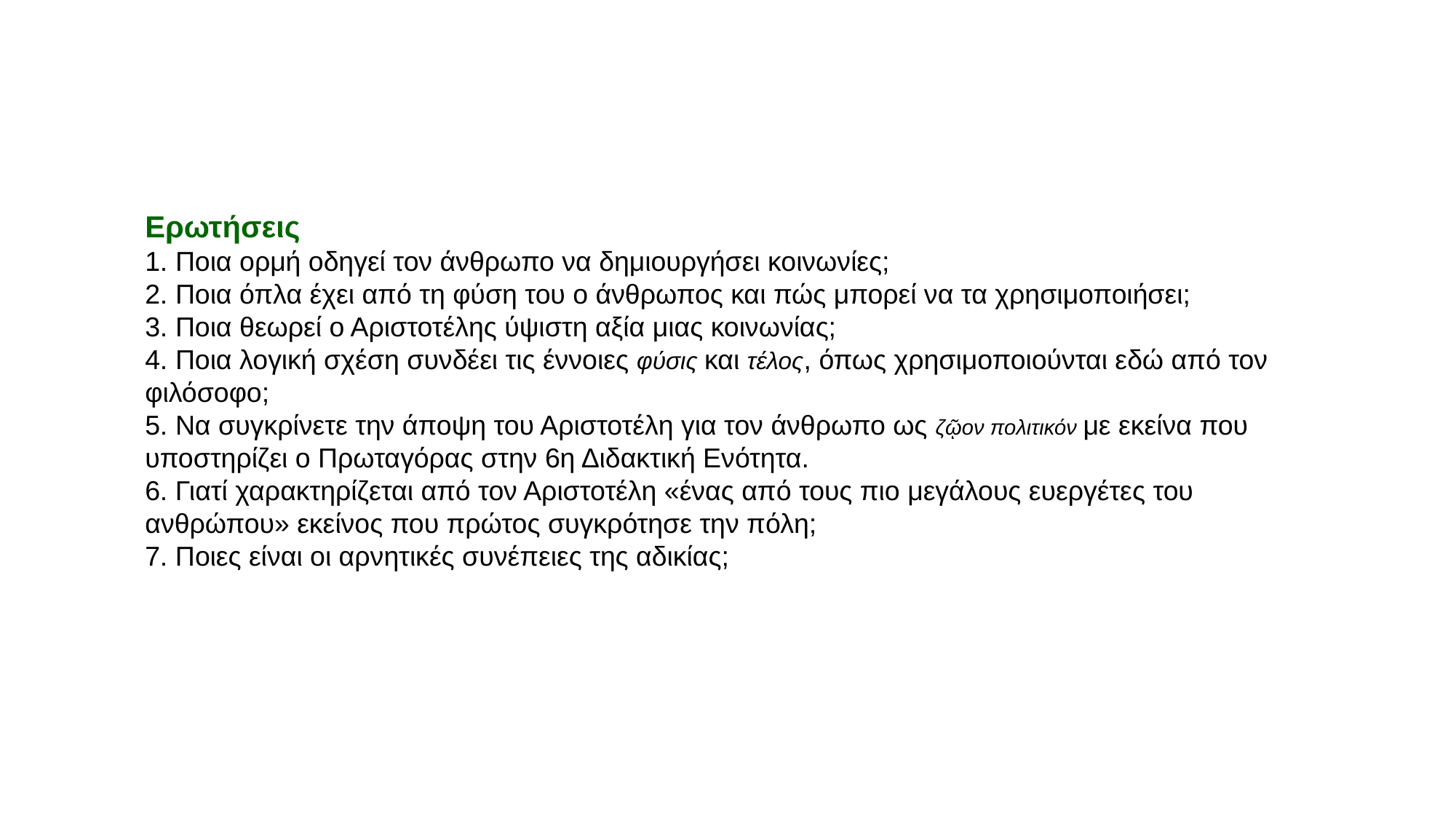

Ερωτήσεις
1. Ποια ορμή οδηγεί τον άνθρωπο να δημιουργήσει κοινωνίες;
2. Ποια όπλα έχει από τη φύση του ο άνθρωπος και πώς μπορεί να τα χρησιμοποιήσει;
3. Ποια θεωρεί ο Αριστοτέλης ύψιστη αξία μιας κοινωνίας;
4. Ποια λογική σχέση συνδέει τις έννοιες φύσις και τέλος, όπως χρησιμοποιούνται εδώ από τον
φιλόσοφο;
5. Να συγκρίνετε την άποψη του Αριστοτέλη για τον άνθρωπο ως ζῷον πολιτικόν με εκείνα που
υποστηρίζει ο Πρωταγόρας στην 6η Διδακτική Ενότητα.
6. Γιατί χαρακτηρίζεται από τον Αριστοτέλη «ένας από τους πιο μεγάλους ευεργέτες του ανθρώπου» εκείνος που πρώτος συγκρότησε την πόλη;
7. Ποιες είναι οι αρνητικές συνέπειες της αδικίας;